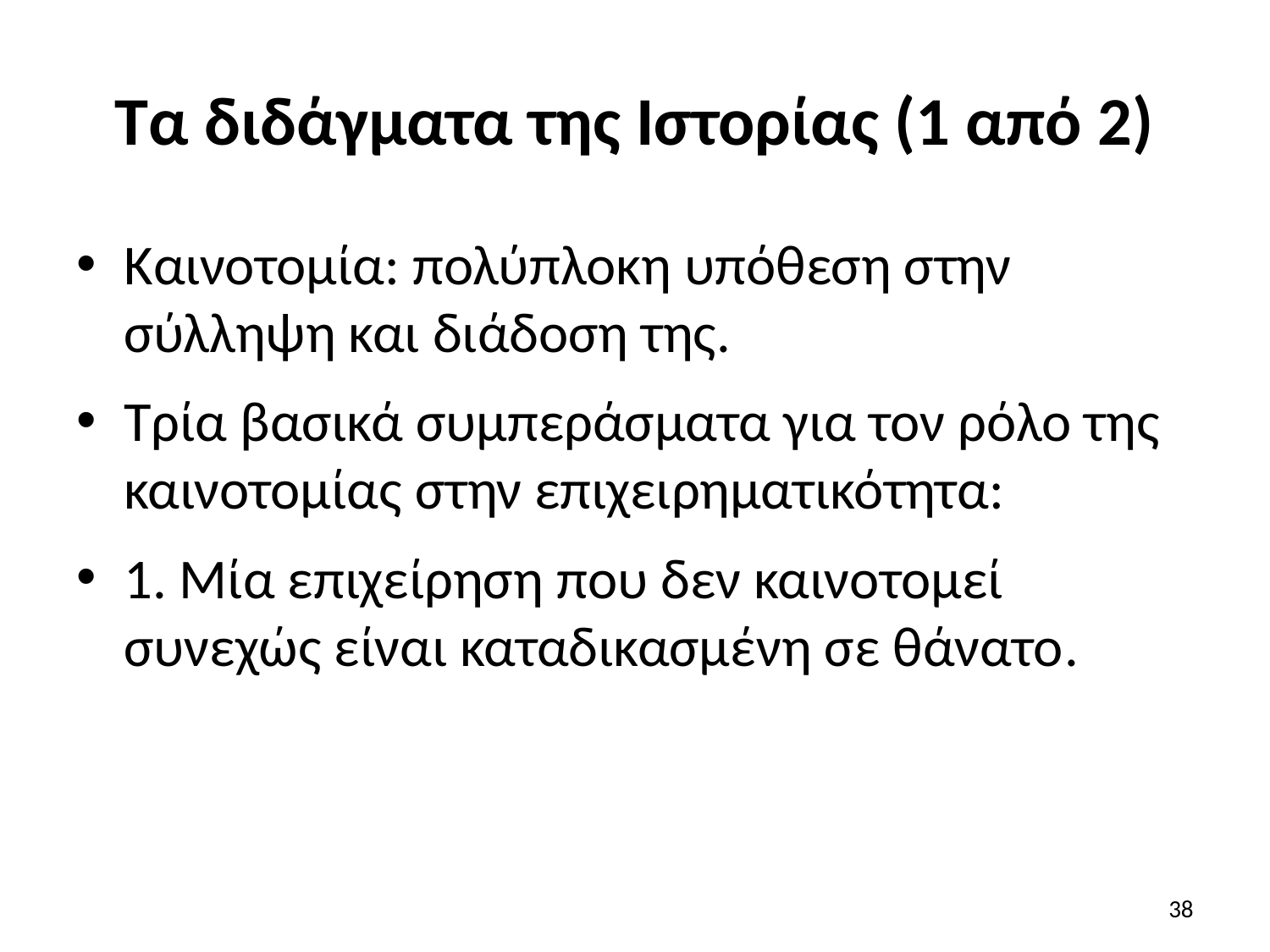

# Τα διδάγματα της Ιστορίας (1 από 2)
Καινοτομία: πολύπλοκη υπόθεση στην σύλληψη και διάδοση της.
Τρία βασικά συμπεράσματα για τον ρόλο της καινοτομίας στην επιχειρηματικότητα:
1. Μία επιχείρηση που δεν καινοτομεί συνεχώς είναι καταδικασμένη σε θάνατο.
38